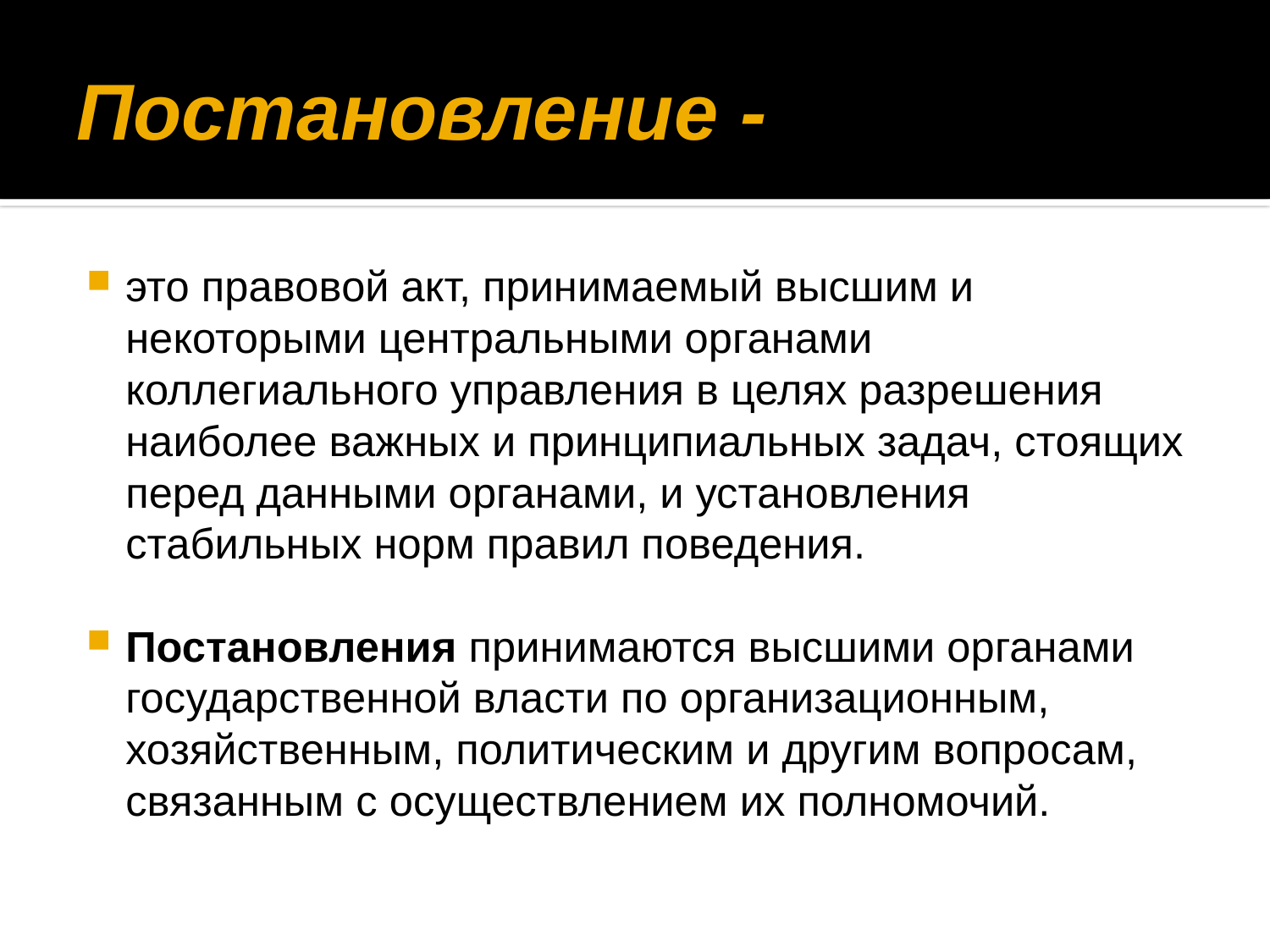

# Постановление -
это правовой акт, принимаемый высшим и некоторыми центральными органами коллегиального управления в целях разрешения наиболее важных и принципиальных задач, стоящих перед данными органами, и установления стабильных норм правил поведения.
Постановления принимаются высшими органами государственной власти по организационным, хозяйственным, политическим и другим вопросам, связанным с осуществлением их полномочий.